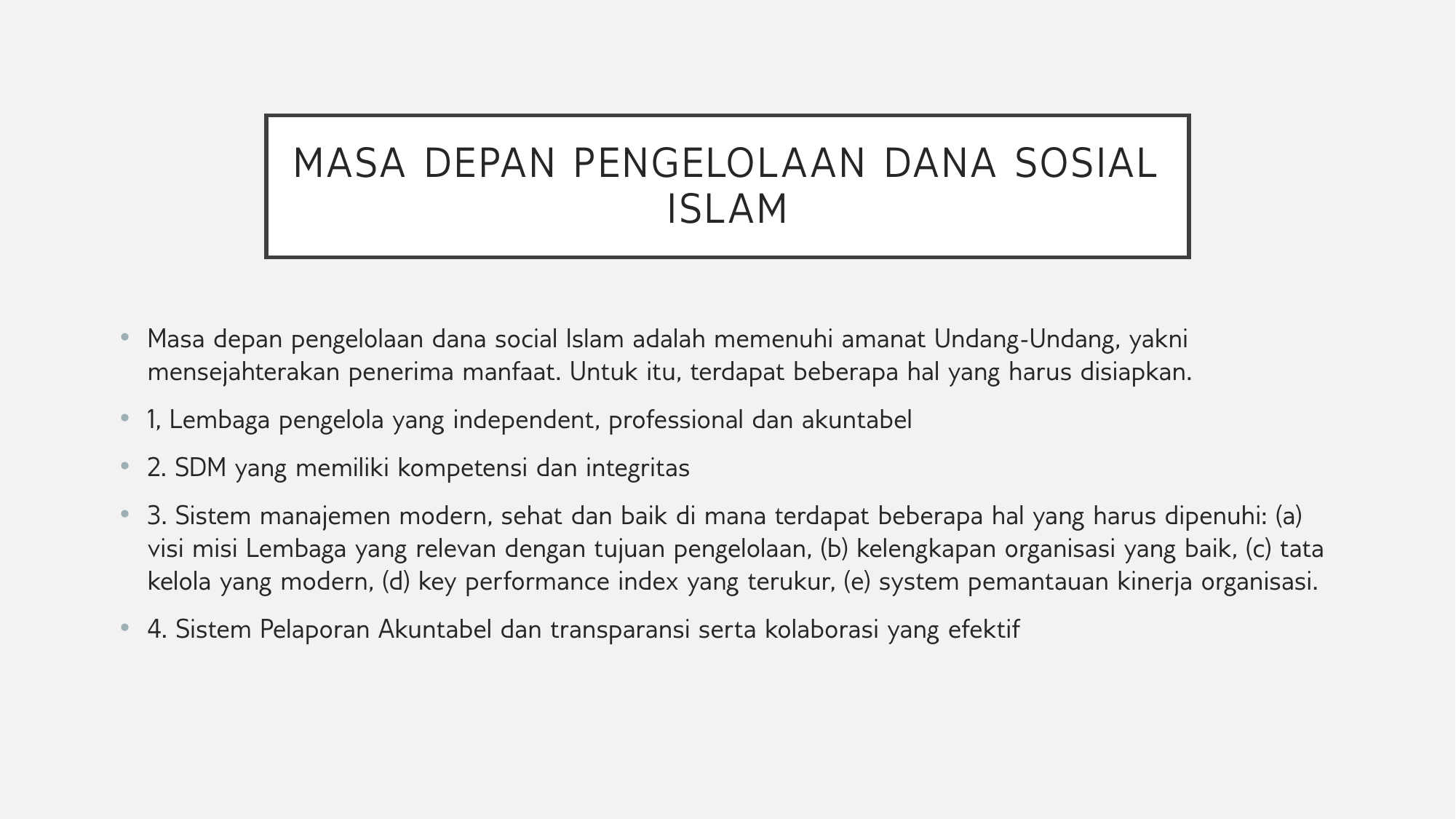

# MASA DEPAN PENGELOLAAN DANA SOSIAL ISLAM
Masa depan pengelolaan dana social Islam adalah memenuhi amanat Undang-Undang, yakni mensejahterakan penerima manfaat. Untuk itu, terdapat beberapa hal yang harus disiapkan.
1, Lembaga pengelola yang independent, professional dan akuntabel
2. SDM yang memiliki kompetensi dan integritas
3. Sistem manajemen modern, sehat dan baik di mana terdapat beberapa hal yang harus dipenuhi: (a) visi misi Lembaga yang relevan dengan tujuan pengelolaan, (b) kelengkapan organisasi yang baik, (c) tata kelola yang modern, (d) key performance index yang terukur, (e) system pemantauan kinerja organisasi.
4. Sistem Pelaporan Akuntabel dan transparansi serta kolaborasi yang efektif